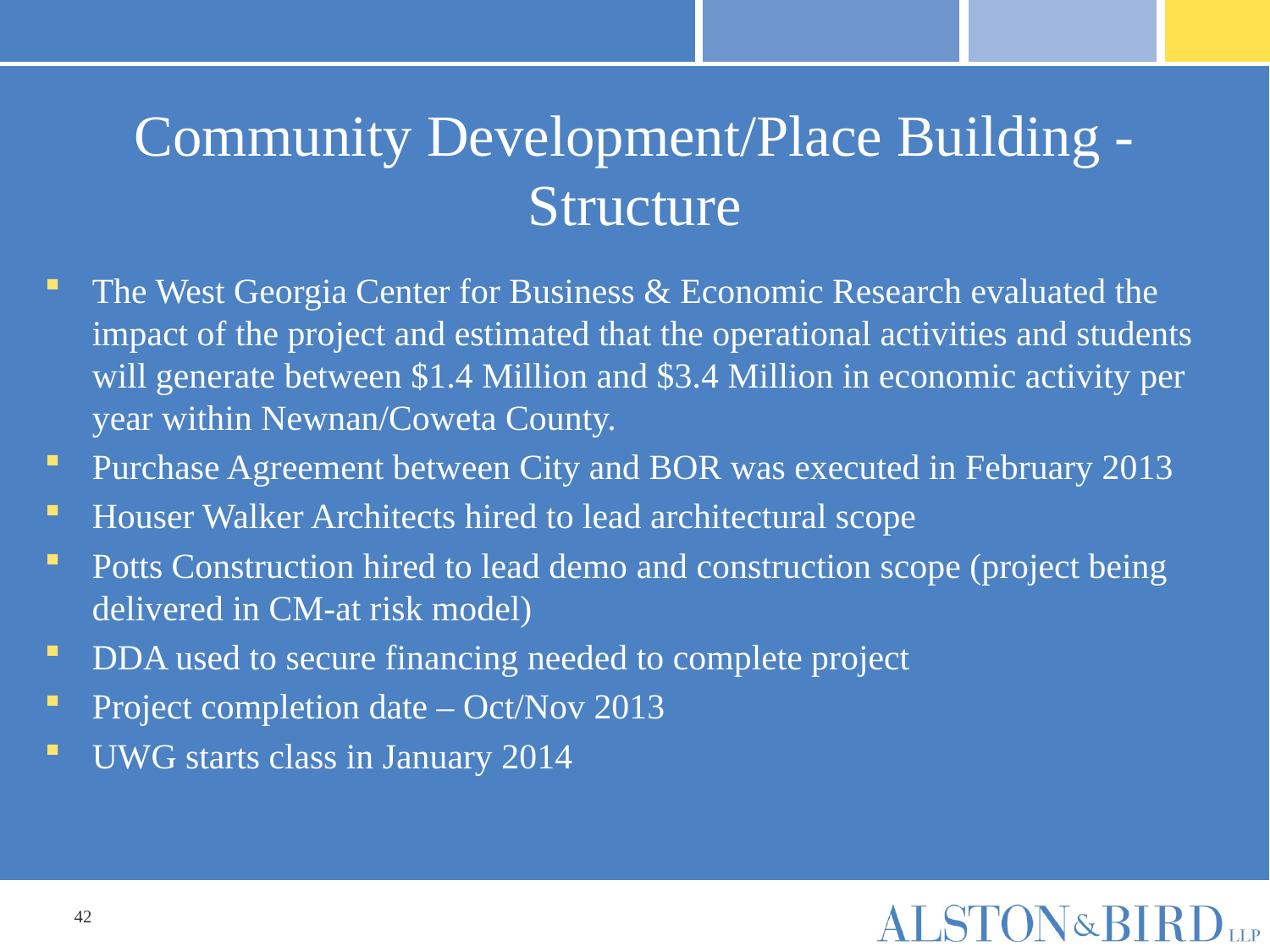

# Community Development/Place Building - Structure
The West Georgia Center for Business & Economic Research evaluated the impact of the project and estimated that the operational activities and students will generate between $1.4 Million and $3.4 Million in economic activity per year within Newnan/Coweta County.
Purchase Agreement between City and BOR was executed in February 2013
Houser Walker Architects hired to lead architectural scope
Potts Construction hired to lead demo and construction scope (project being delivered in CM-at risk model)
DDA used to secure financing needed to complete project
Project completion date – Oct/Nov 2013
UWG starts class in January 2014